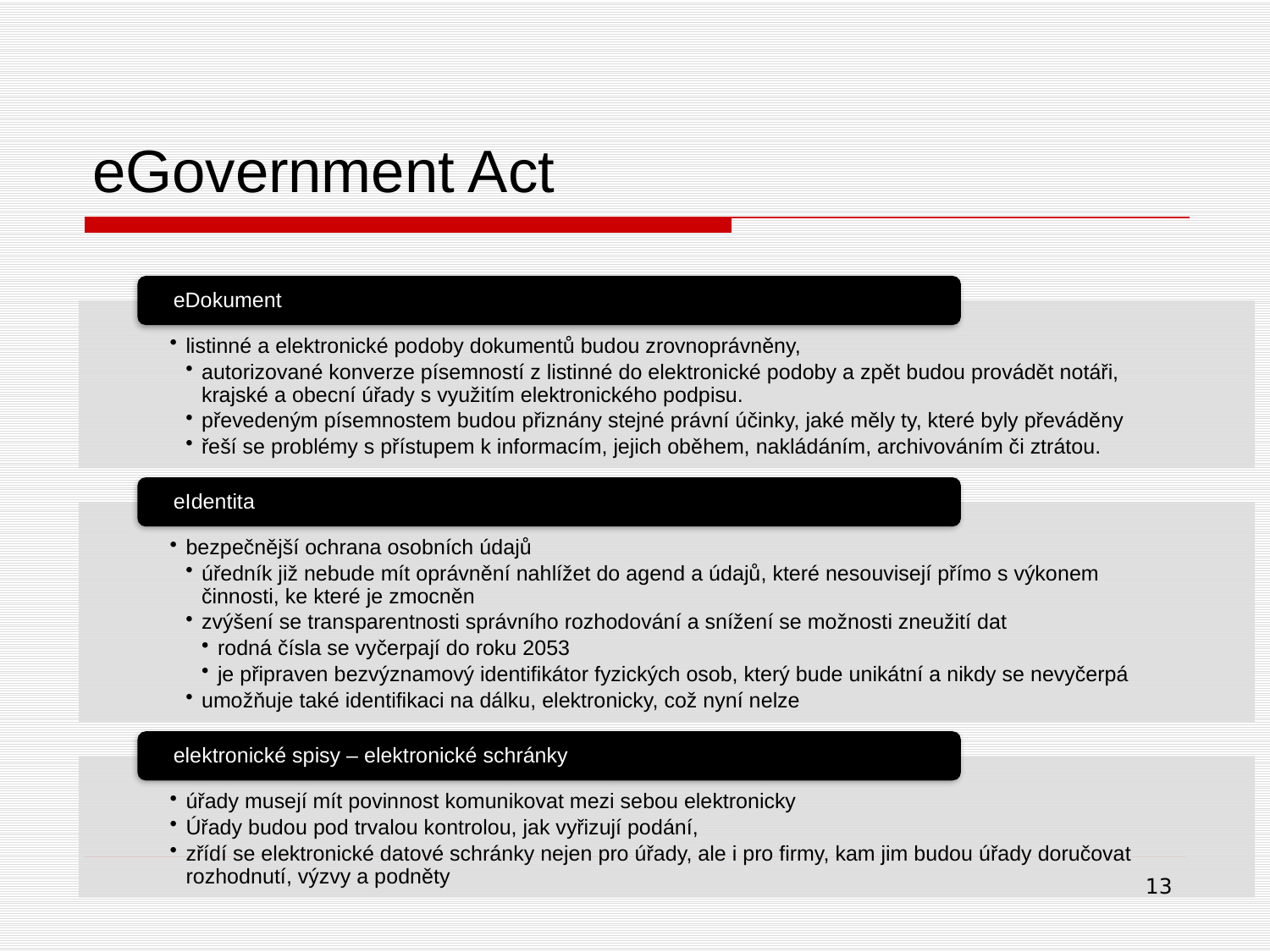

# eGovernment Act
listinné a elektronické podoby dokumentů budou zrovnoprávněny,
autorizované konverze písemností z listinné do elektronické podoby a zpět budou provádět notáři, krajské a obecní úřady s využitím elektronického podpisu.
převedeným písemnostem budou přiznány stejné právní účinky, jaké měly ty, které byly převáděny
řeší se problémy s přístupem k informacím, jejich oběhem, nakládáním, archivováním či ztrátou.
eDokument
bezpečnější ochrana osobních údajů
úředník již nebude mít oprávnění nahlížet do agend a údajů, které nesouvisejí přímo s výkonem činnosti, ke které je zmocněn
zvýšení se transparentnosti správního rozhodování a snížení se možnosti zneužití dat
rodná čísla se vyčerpají do roku 2053
je připraven bezvýznamový identifikátor fyzických osob, který bude unikátní a nikdy se nevyčerpá
umožňuje také identifikaci na dálku, elektronicky, což nyní nelze
eIdentita
úřady musejí mít povinnost komunikovat mezi sebou elektronicky
Úřady budou pod trvalou kontrolou, jak vyřizují podání,
zřídí se elektronické datové schránky nejen pro úřady, ale i pro firmy, kam jim budou úřady doručovat rozhodnutí, výzvy a podněty
elektronické spisy – elektronické schránky
13